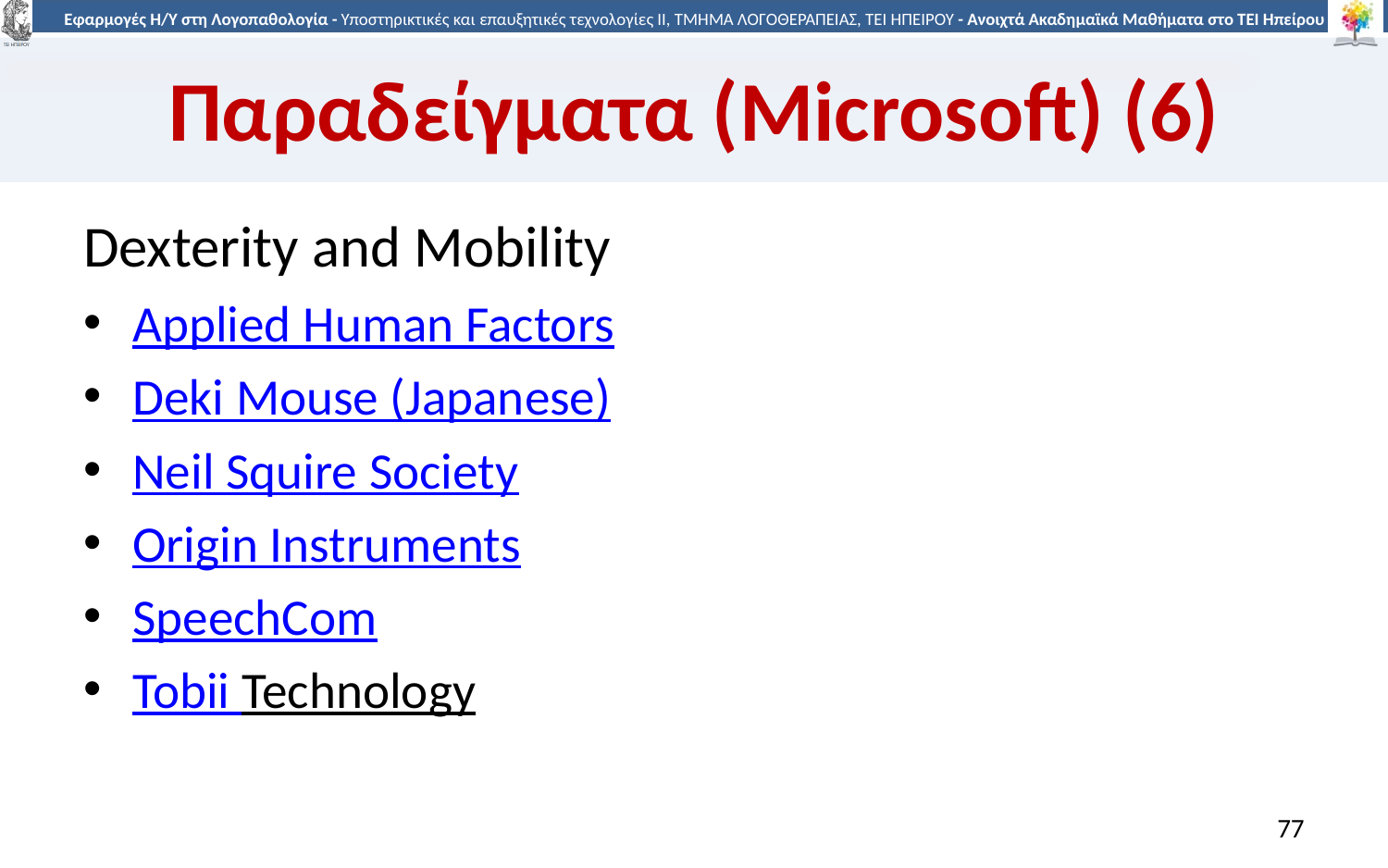

# Παραδείγματα (Microsoft) (6)
Dexterity and Mobility
Applied Human Factors
Deki Mouse (Japanese)
Neil Squire Society
Origin Instruments
SpeechCom
Tobii Technology
77